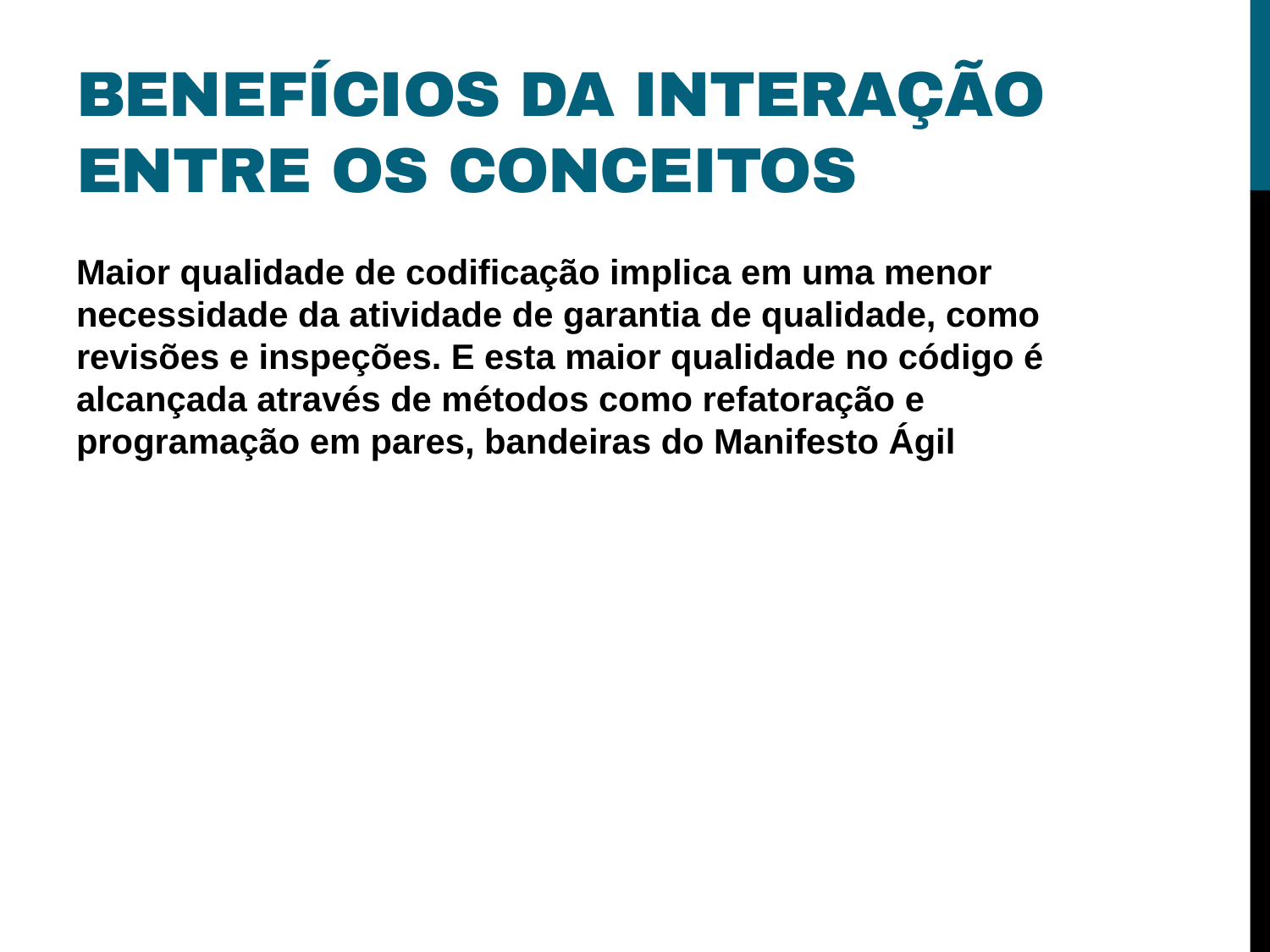

# Benefícios da interação entre os conceitos
Maior qualidade de codificação implica em uma menor necessidade da atividade de garantia de qualidade, como revisões e inspeções. E esta maior qualidade no código é alcançada através de métodos como refatoração e programação em pares, bandeiras do Manifesto Ágil